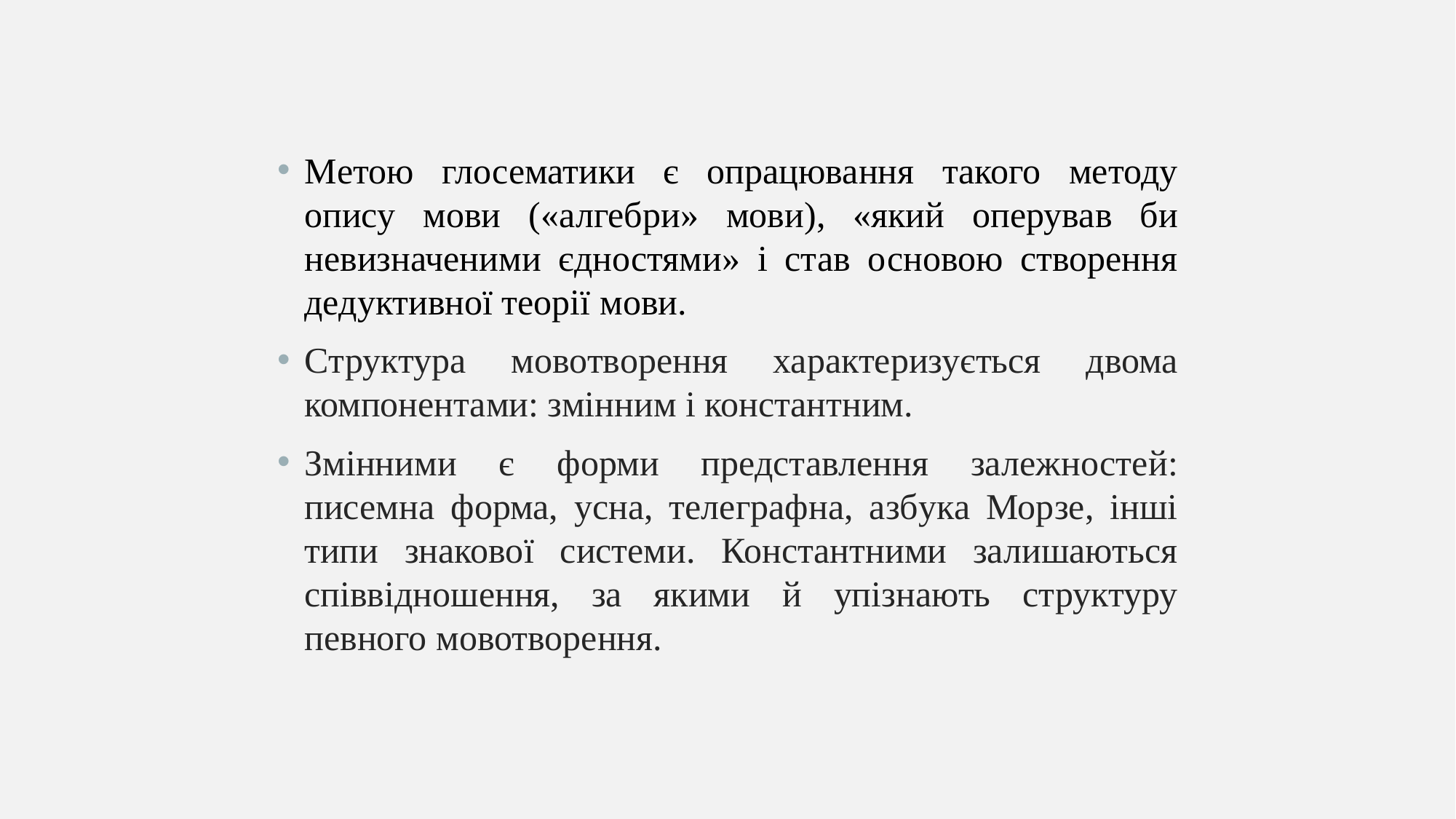

Метою глосематики є опрацювання такого методу опису мови («алгебри» мови), «який опе­рував би невизначеними єдностями» і став основою створення дедуктивної теорії мови.
Структура мовотворення характеризується двома компонентами: змінним і константним.
Змінними є форми представлення залежностей: писемна форма, усна, телеграфна, азбука Морзе, інші типи знакової системи. Константними залишаються співвідношення, за якими й упізнають структуру певного мовотворення.